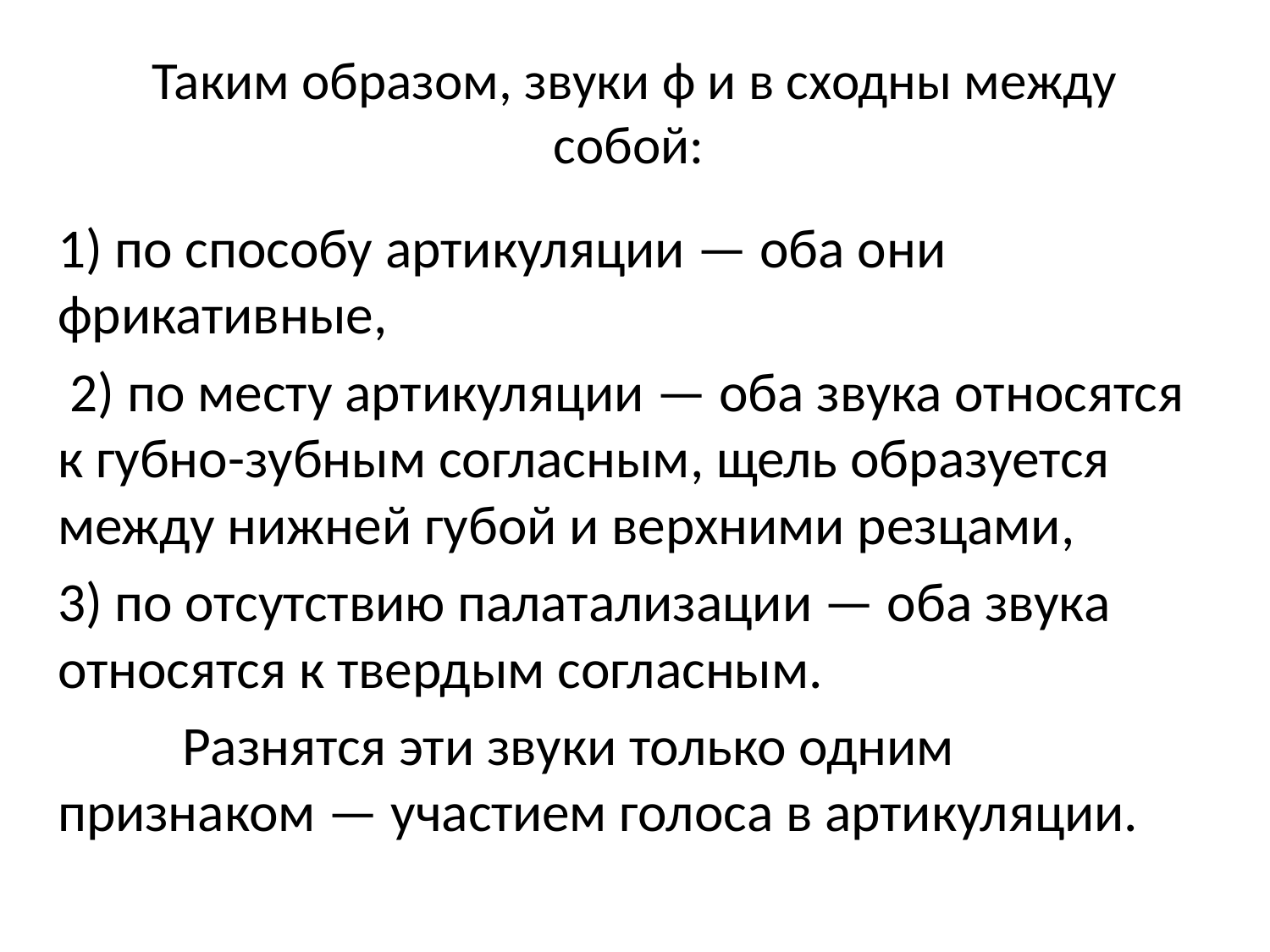

# Таким образом, звуки ф и в сходны между собой:
1) по способу артикуляции — оба они фрикативные,
 2) по месту артикуляции — оба звука относятся к губно-зубным согласным, щель образуется между нижней губой и верхними резцами,
3) по отсутствию палатализации — оба звука относятся к твердым согласным.
	Разнятся эти звуки только одним признаком — участием голоса в артикуляции.